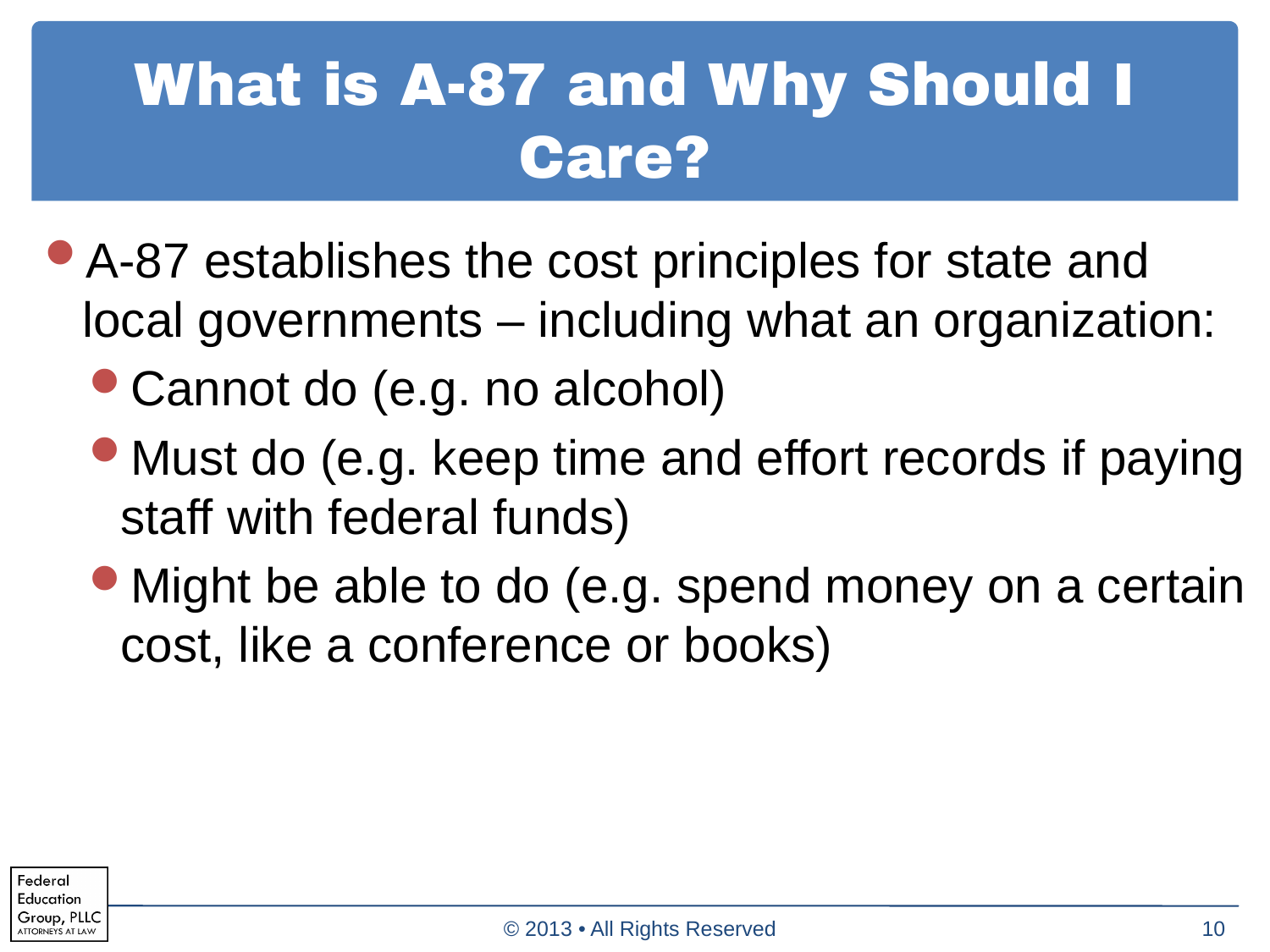

# What is A-87 and Why Should I Care?
A-87 establishes the cost principles for state and local governments – including what an organization:
Cannot do (e.g. no alcohol)
Must do (e.g. keep time and effort records if paying staff with federal funds)
Might be able to do (e.g. spend money on a certain cost, like a conference or books)

© 2013 • All Rights Reserved
10